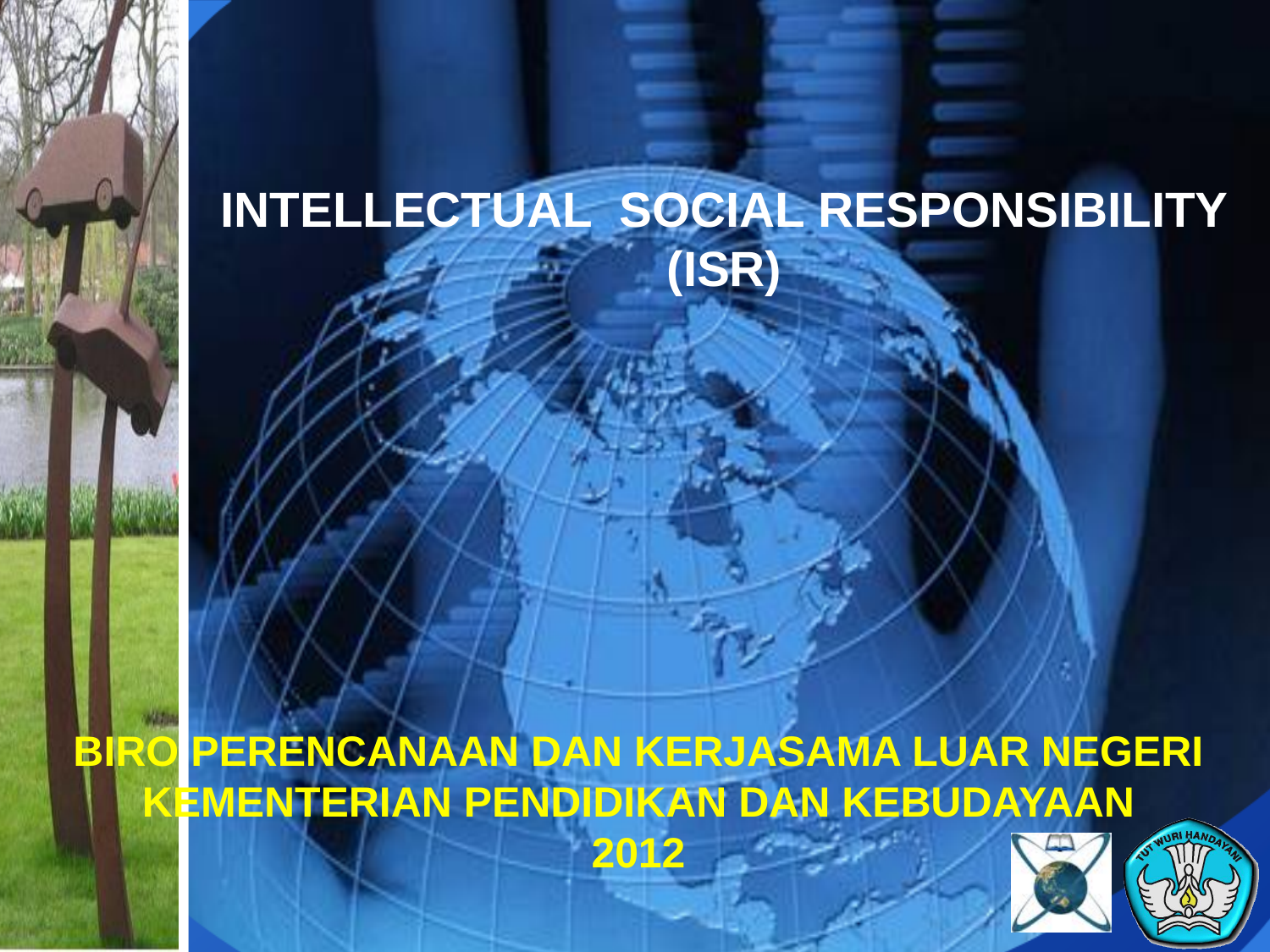

INTELLECTUAL  SOCIAL RESPONSIBILITY (ISR)

BIRO PERENCANAAN DAN KERJASAMA LUAR NEGERI
KEMENTERIAN PENDIDIKAN DAN KEBUDAYAAN
2012